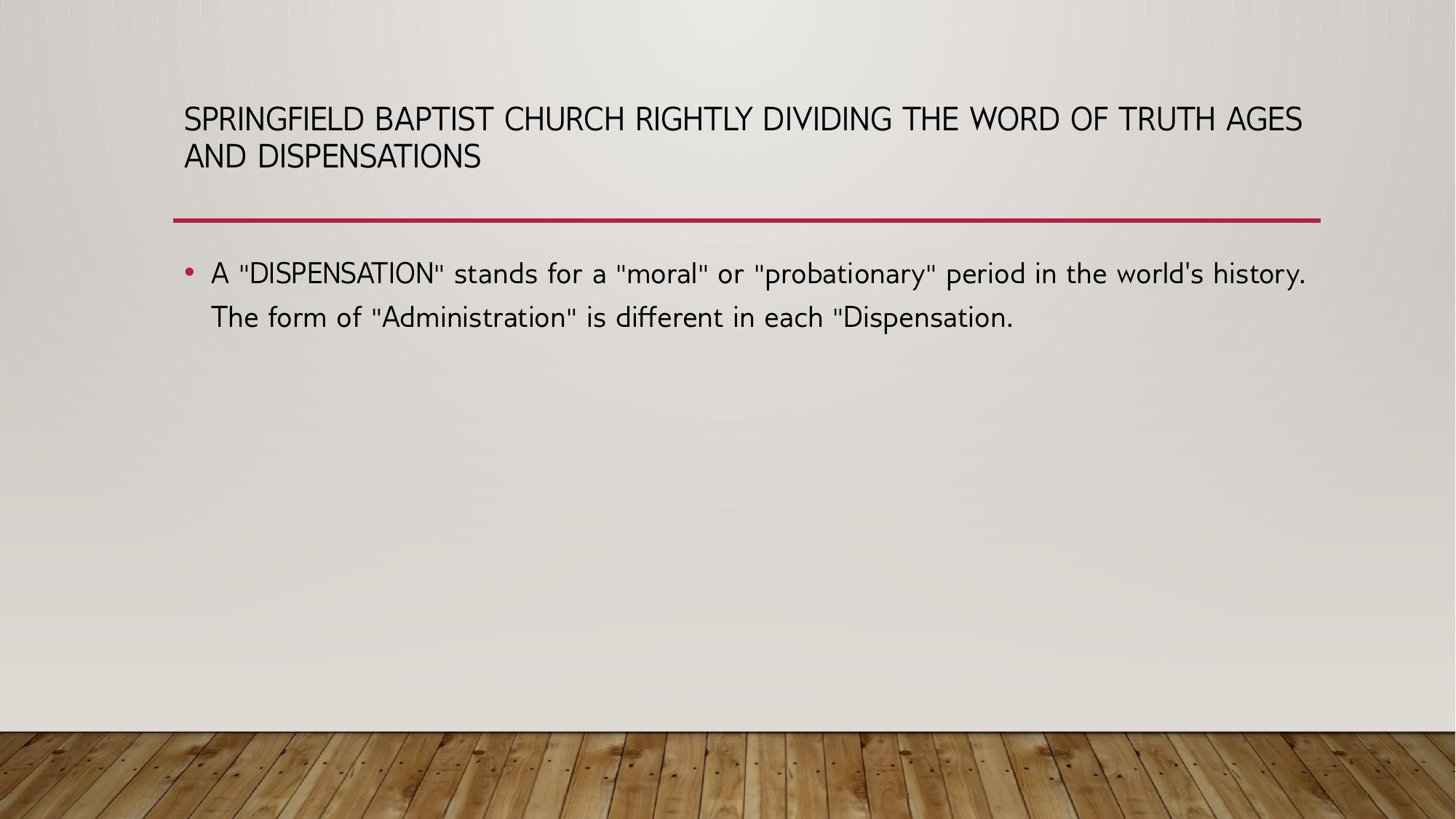

# Springfield Baptist Church Rightly Dividing the Word of Truth Ages and Dispensations
A "DISPENSATION" stands for a "moral" or "probationary" period in the world's history. The form of "Administration" is different in each "Dispensation.